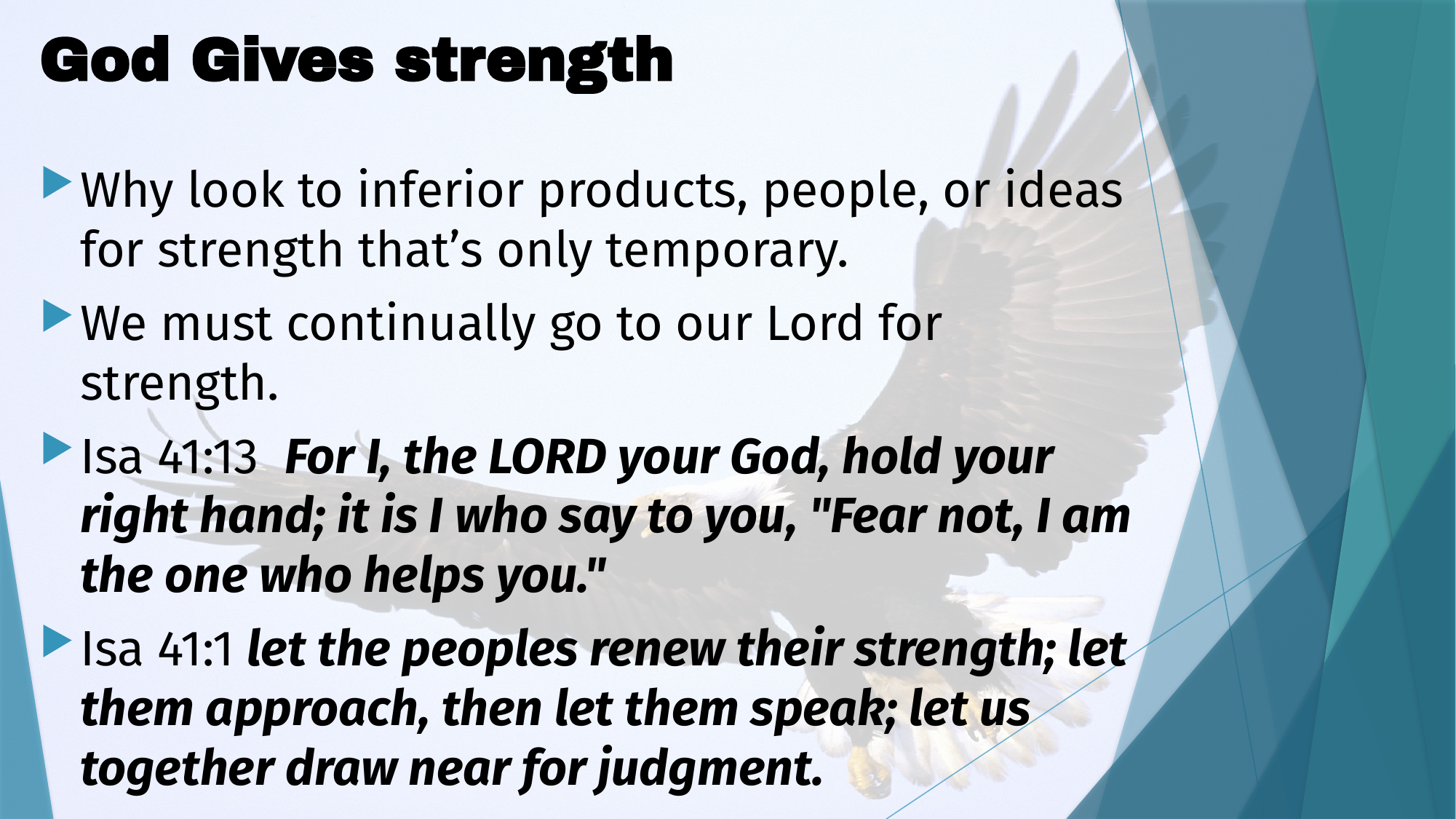

# God Gives strength
Why look to inferior products, people, or ideas for strength that’s only temporary.
We must continually go to our Lord for strength.
Isa 41:13  For I, the LORD your God, hold your right hand; it is I who say to you, "Fear not, I am the one who helps you."
Isa 41:1 let the peoples renew their strength; let them approach, then let them speak; let us together draw near for judgment.